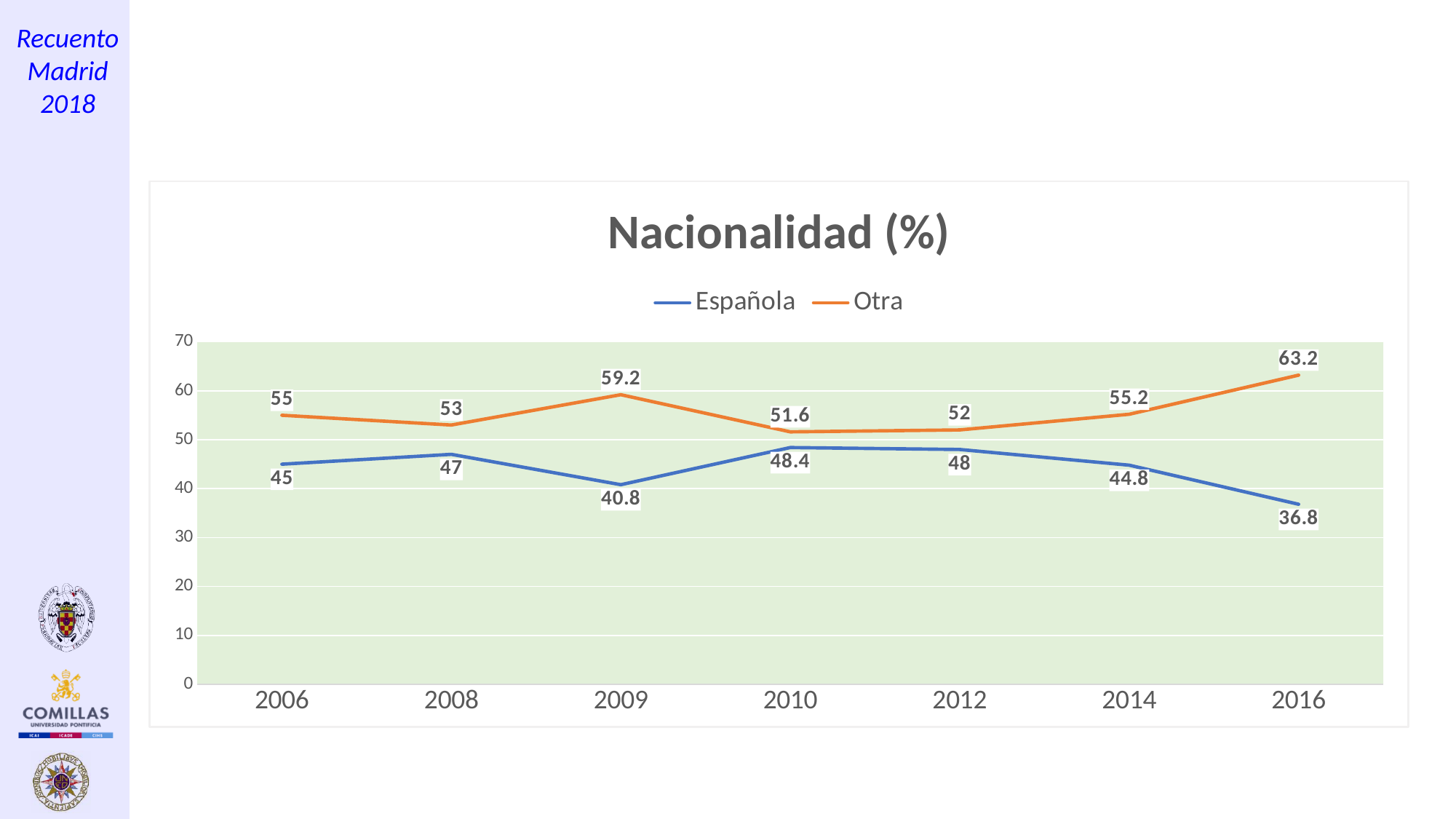

### Chart: Nacionalidad (%)

| Category | Española | Otra |
|---|---|---|
| 2006 | 45.0 | 55.0 |
| 2008 | 47.0 | 53.0 |
| 2009 | 40.800000000000004 | 59.2 |
| 2010 | 48.4 | 51.6 |
| 2012 | 48.0 | 52.0 |
| 2014 | 44.8 | 55.2 |
| 2016 | 36.800000000000004 | 63.2 |